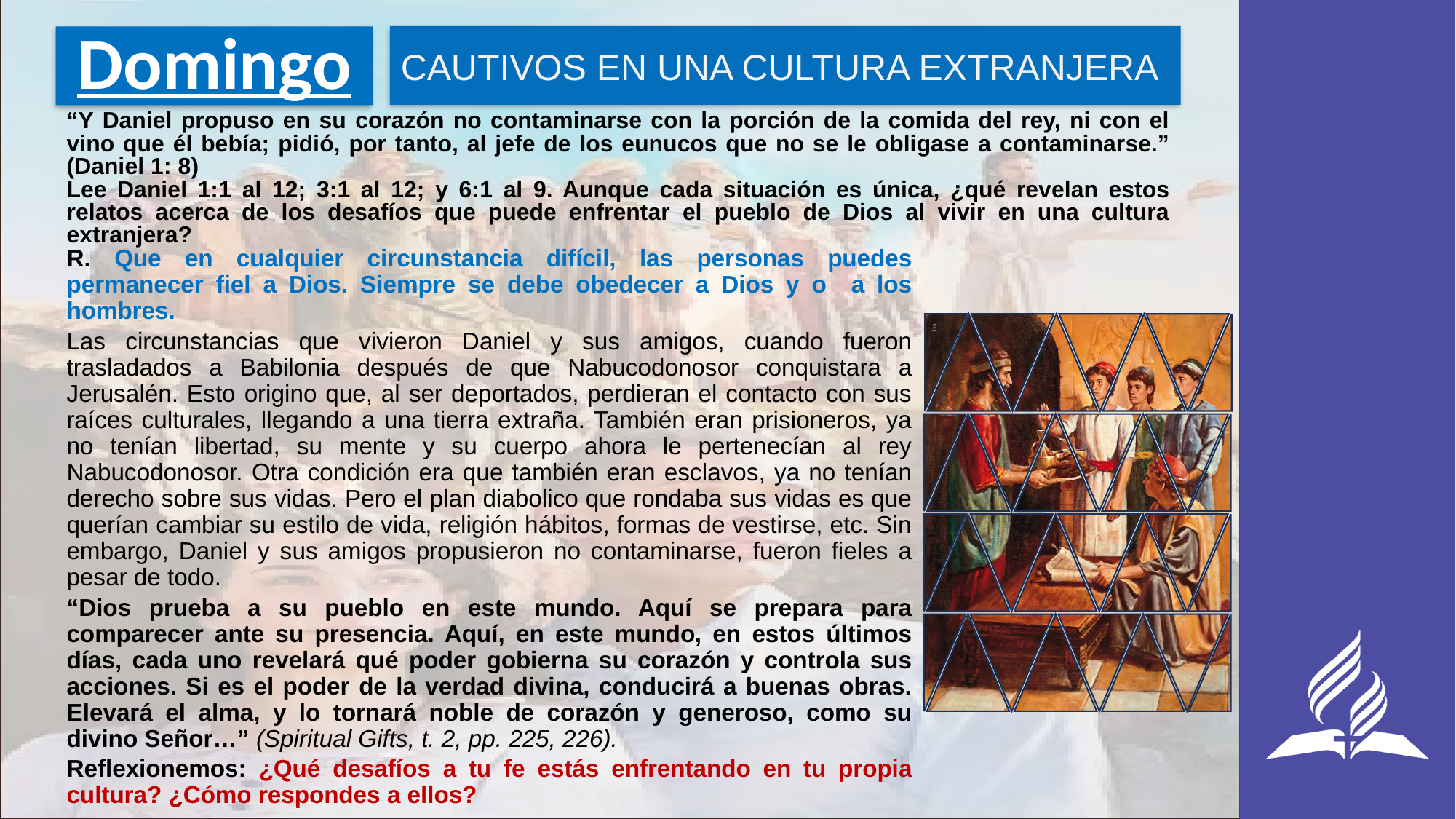

CAUTIVOS EN UNA CULTURA EXTRANJERA
# Domingo
“Y Daniel propuso en su corazón no contaminarse con la porción de la comida del rey, ni con el vino que él bebía; pidió, por tanto, al jefe de los eunucos que no se le obligase a contaminarse.” (Daniel 1: 8)
Lee Daniel 1:1 al 12; 3:1 al 12; y 6:1 al 9. Aunque cada situación es única, ¿qué revelan estos relatos acerca de los desafíos que puede enfrentar el pueblo de Dios al vivir en una cultura extranjera?
R. Que en cualquier circunstancia difícil, las personas puedes permanecer fiel a Dios. Siempre se debe obedecer a Dios y o  a los hombres.
Las circunstancias que vivieron Daniel y sus amigos, cuando fueron trasladados a Babilonia después de que Nabucodonosor conquistara a Jerusalén. Esto origino que, al ser deportados, perdieran el contacto con sus raíces culturales, llegando a una tierra extraña. También eran prisioneros, ya no tenían libertad, su mente y su cuerpo ahora le pertenecían al rey Nabucodonosor. Otra condición era que también eran esclavos, ya no tenían derecho sobre sus vidas. Pero el plan diabolico que rondaba sus vidas es que querían cambiar su estilo de vida, religión hábitos, formas de vestirse, etc. Sin embargo, Daniel y sus amigos propusieron no contaminarse, fueron fieles a pesar de todo.
“Dios prueba a su pueblo en este mundo. Aquí se prepara para comparecer ante su presencia. Aquí, en este mundo, en estos últimos días, cada uno revelará qué poder gobierna su corazón y controla sus acciones. Si es el poder de la verdad divina, conducirá a buenas obras. Elevará el alma, y lo tornará noble de corazón y generoso, como su divino Señor…” (Spiritual Gifts, t. 2, pp. 225, 226).
Reflexionemos: ¿Qué desafíos a tu fe estás enfrentando en tu propia cultura? ¿Cómo respondes a ellos?